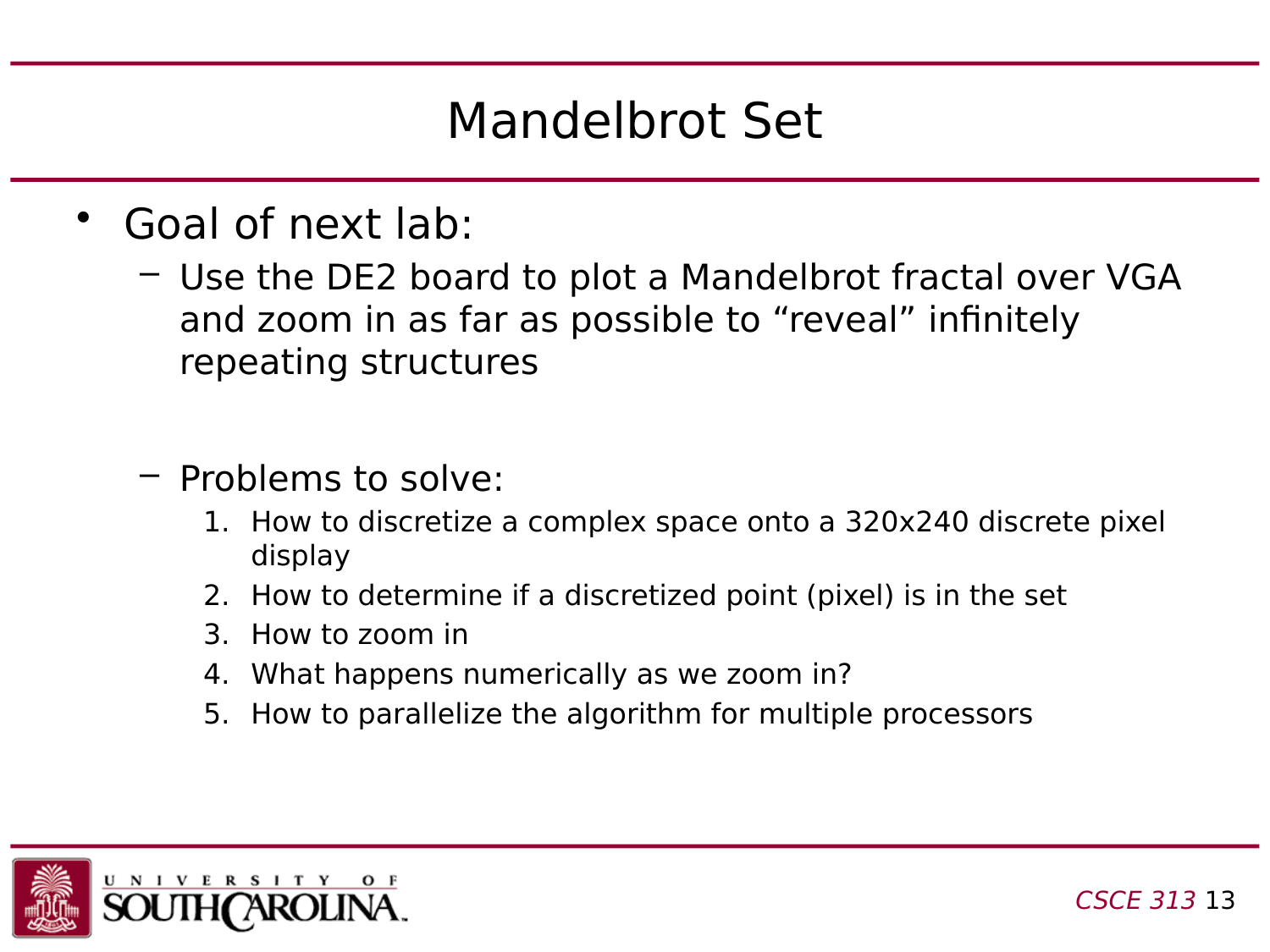

# Mandelbrot Set
Goal of next lab:
Use the DE2 board to plot a Mandelbrot fractal over VGA and zoom in as far as possible to “reveal” infinitely repeating structures

Problems to solve:
How to discretize a complex space onto a 320x240 discrete pixel display
How to determine if a discretized point (pixel) is in the set
How to zoom in
What happens numerically as we zoom in?
How to parallelize the algorithm for multiple processors
CSCE 313 13